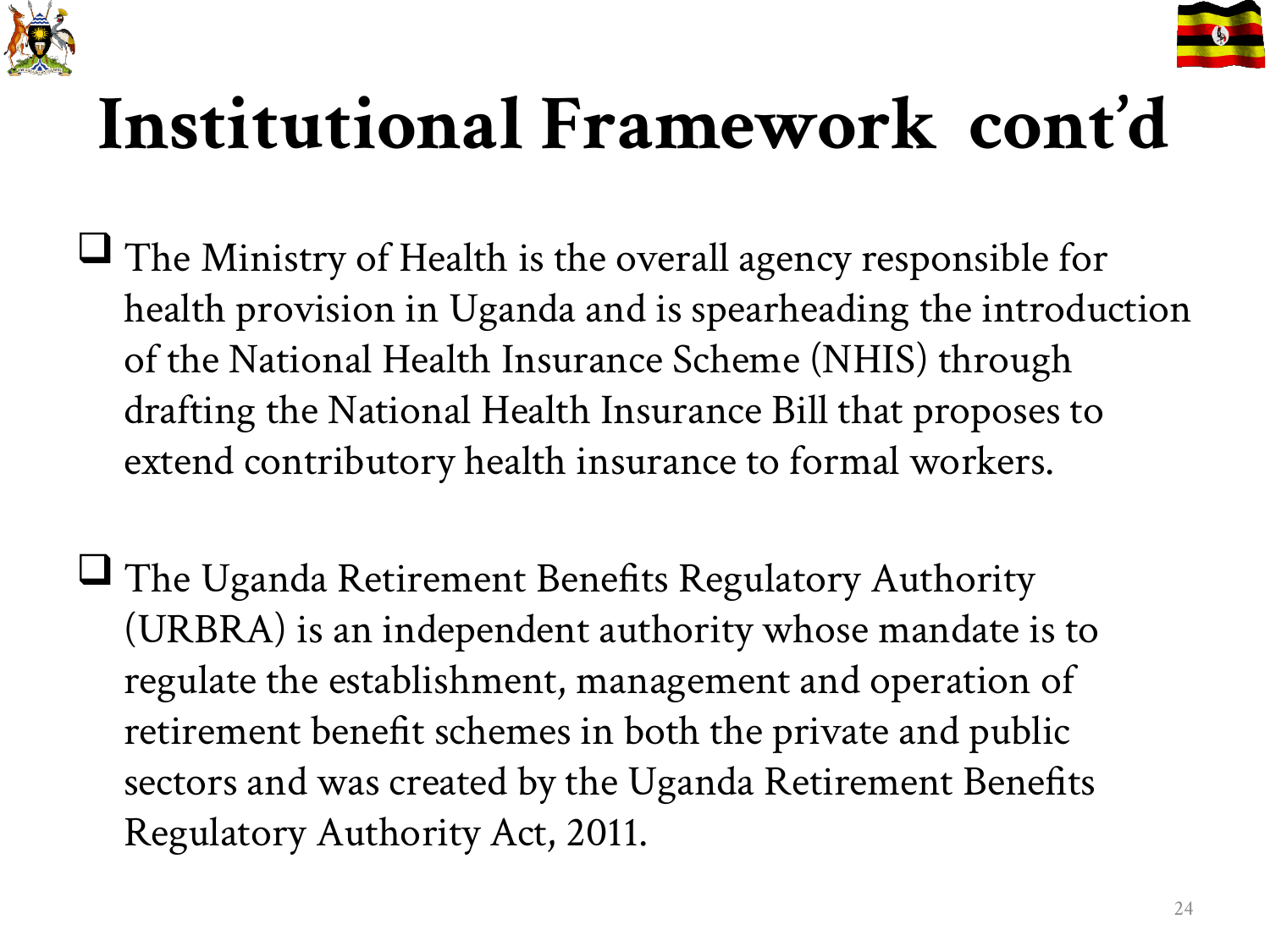

# Institutional Framework  cont’d
The Ministry of Health is the overall agency responsible for health provision in Uganda and is spearheading the introduction of the National Health Insurance Scheme (NHIS) through drafting the National Health Insurance Bill that proposes to extend contributory health insurance to formal workers.

The Uganda Retirement Benefits Regulatory Authority (URBRA) is an independent authority whose mandate is to regulate the establishment, management and operation of retirement benefit schemes in both the private and public sectors and was created by the Uganda Retirement Benefits Regulatory Authority Act, 2011.

24